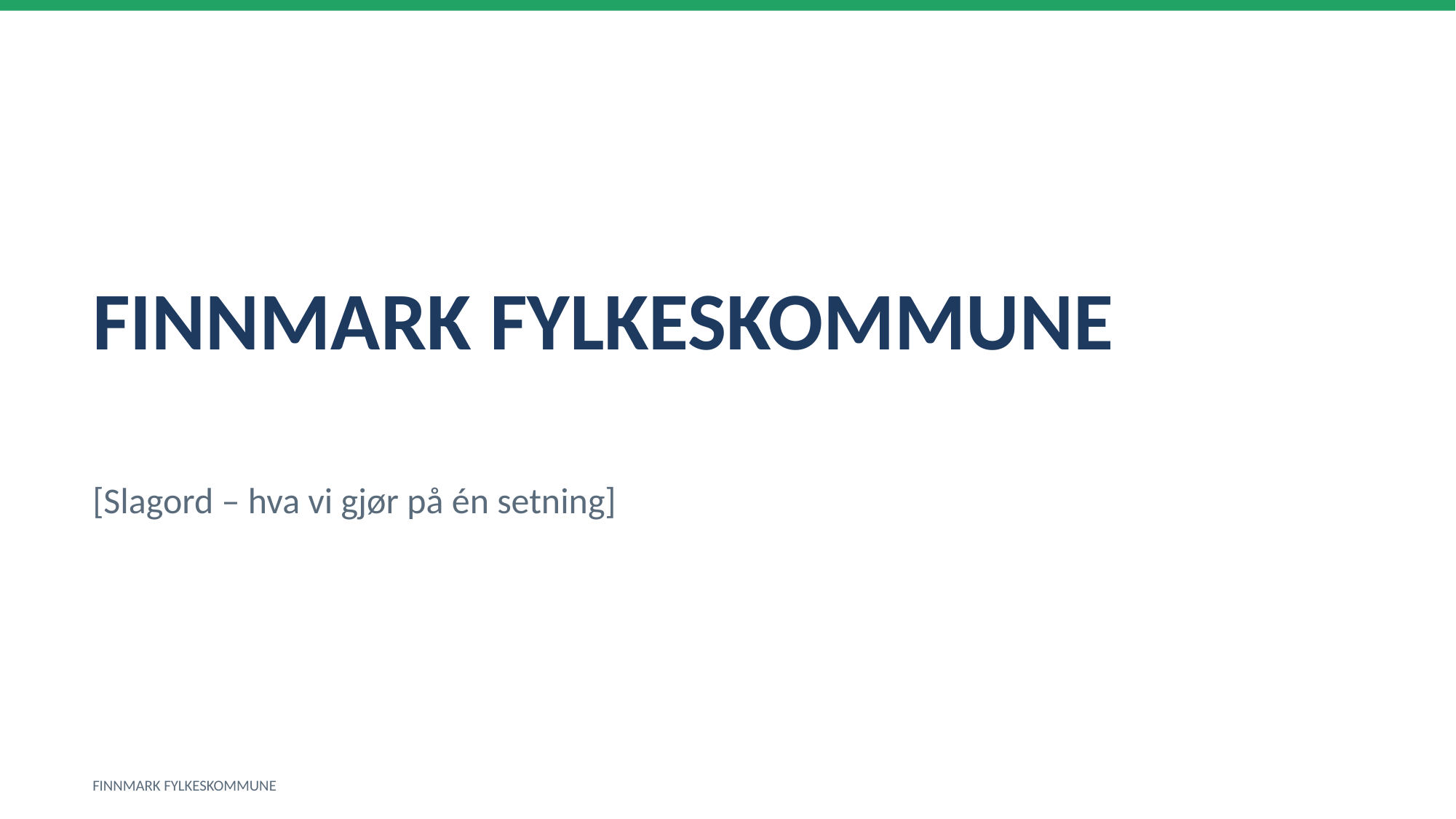

FINNMARK FYLKESKOMMUNE
[Slagord – hva vi gjør på én setning]
FINNMARK FYLKESKOMMUNE